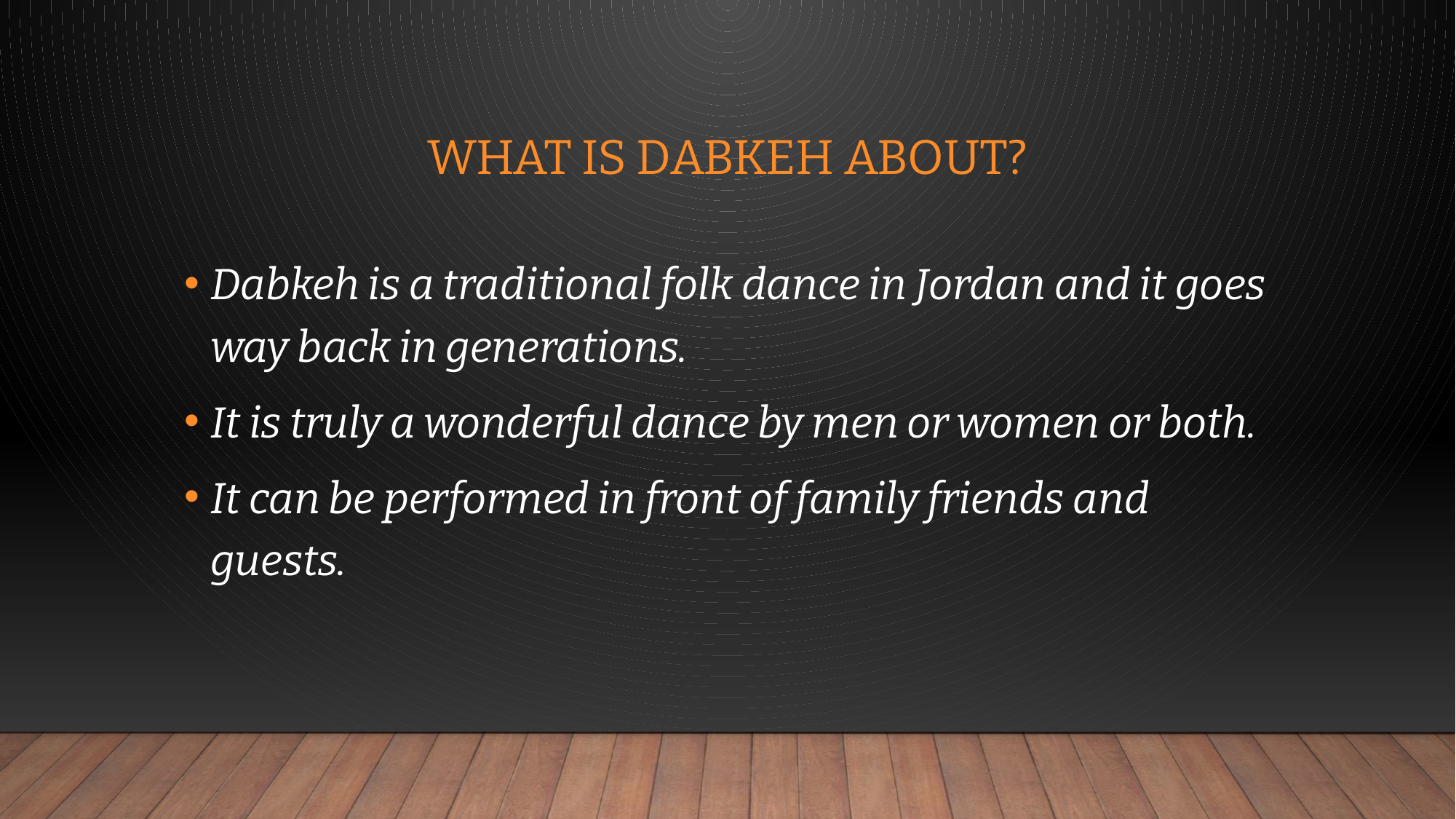

# What is Dabkeh about?
Dabkeh is a traditional folk dance in Jordan and it goes way back in generations.
It is truly a wonderful dance by men or women or both.
It can be performed in front of family friends and guests.